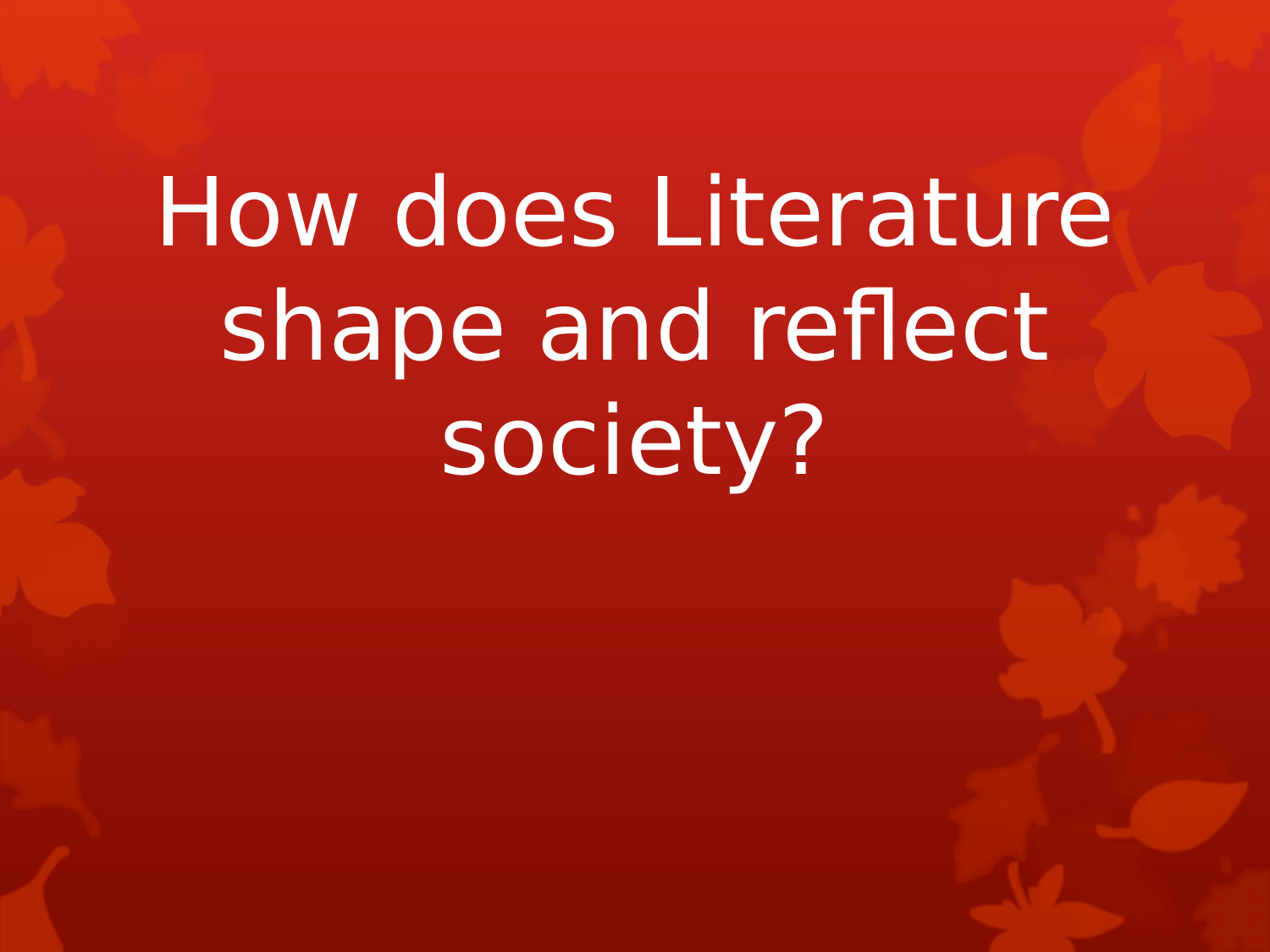

# How does Literature shape and reflect society?